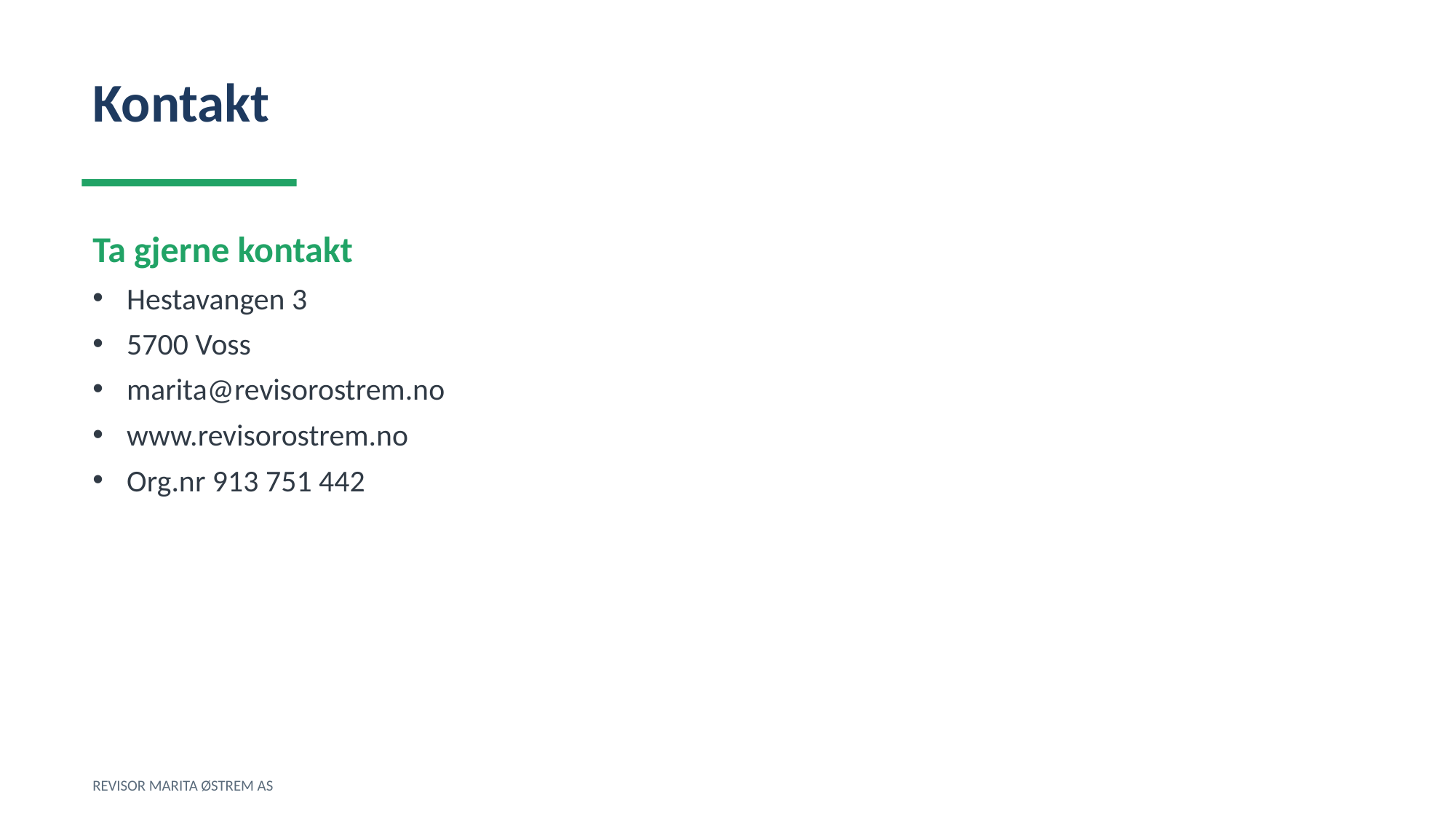

Kontakt

Ta gjerne kontakt
Hestavangen 3
5700 Voss
marita@revisorostrem.no
www.revisorostrem.no
Org.nr 913 751 442
REVISOR MARITA ØSTREM AS